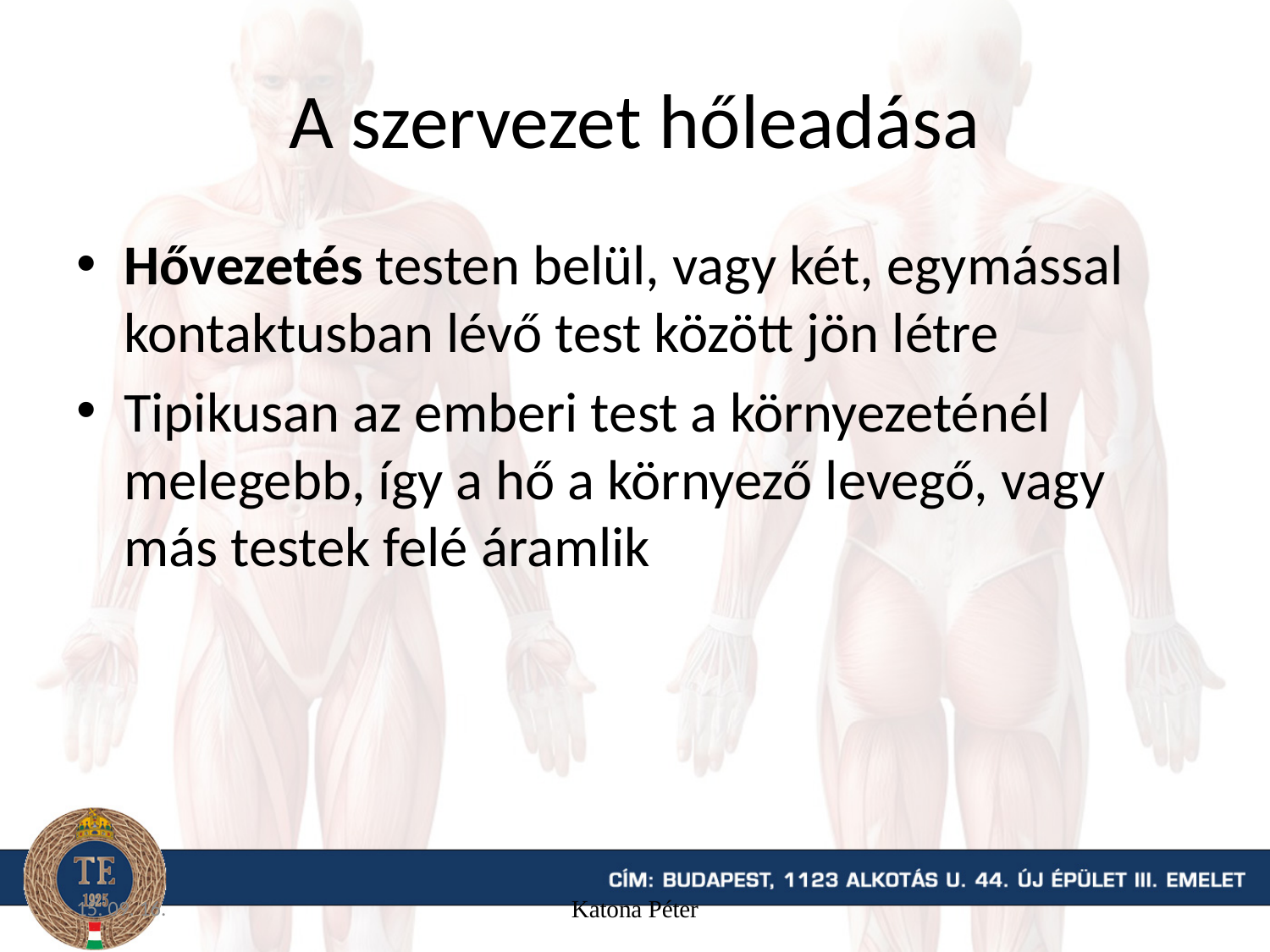

# A szervezet hőleadása
Hővezetés testen belül, vagy két, egymással kontaktusban lévő test között jön létre
Tipikusan az emberi test a környezeténél melegebb, így a hő a környező levegő, vagy más testek felé áramlik

15. 09. 16.
Katona Péter